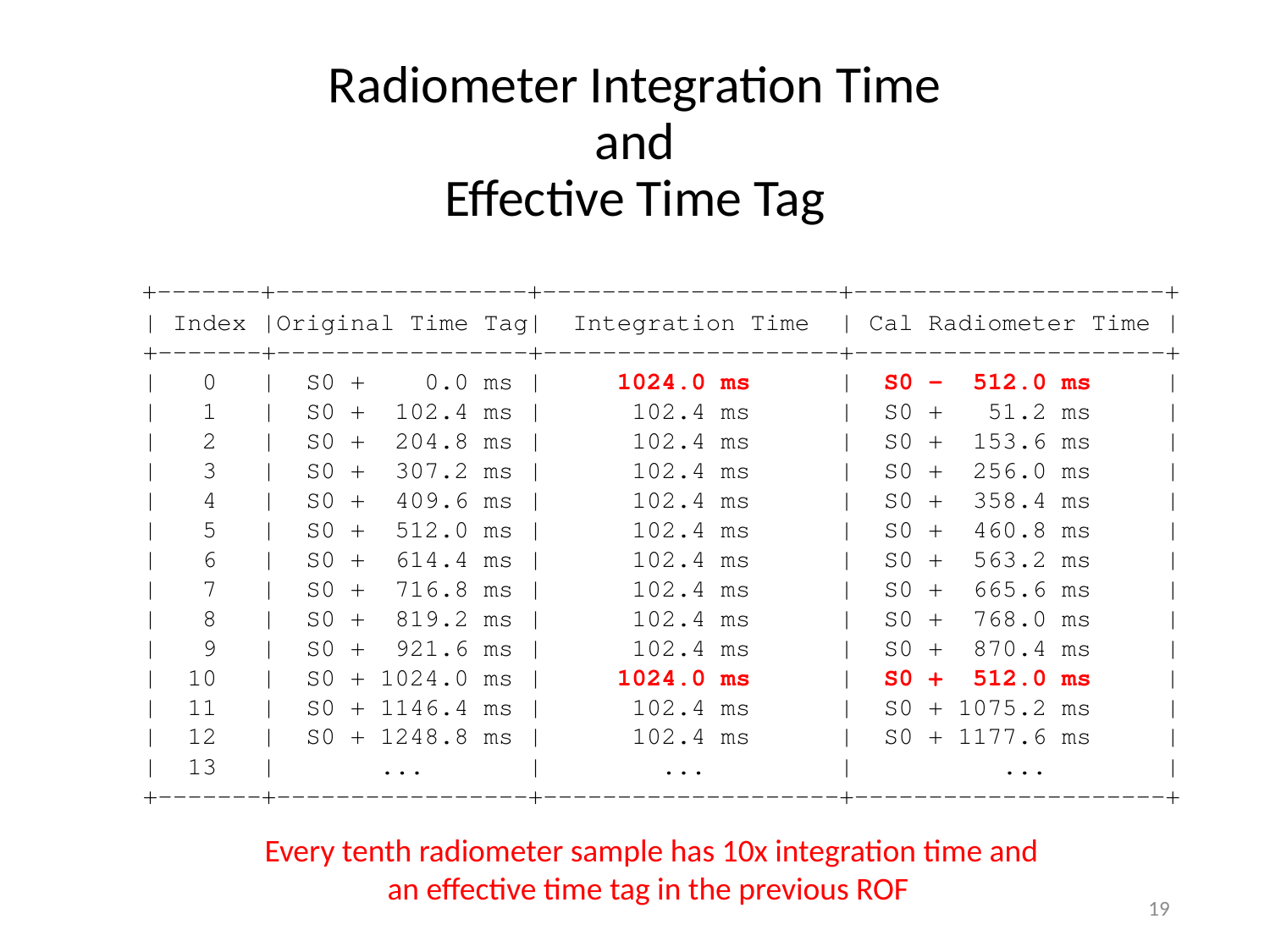

# Radiometer Integration Time and Effective Time Tag
    +-------+-----------------+--------------------+---------------------+
  | Index |Original Time Tag|  Integration Time  | Cal Radiometer Time |
  +-------+-----------------+--------------------+---------------------+
  |   0   |  S0 +    0.0 ms |     1024.0 ms      |  S0 -  512.0 ms     |
  |   1   |  S0 +  102.4 ms |      102.4 ms      |  S0 +   51.2 ms     |
  |   2   |  S0 +  204.8 ms |      102.4 ms      |  S0 +  153.6 ms     |
  |   3   |  S0 +  307.2 ms |      102.4 ms      |  S0 +  256.0 ms     |
  |   4   |  S0 +  409.6 ms |      102.4 ms      |  S0 +  358.4 ms     |
  |   5   |  S0 +  512.0 ms |      102.4 ms      |  S0 +  460.8 ms     |
  |   6   |  S0 +  614.4 ms |      102.4 ms      |  S0 +  563.2 ms     |
  |   7   |  S0 +  716.8 ms |      102.4 ms      |  S0 +  665.6 ms     |
  |   8   |  S0 +  819.2 ms |      102.4 ms      |  S0 +  768.0 ms     |
  |   9   |  S0 +  921.6 ms |      102.4 ms      |  S0 +  870.4 ms     |
  |  10   |  S0 + 1024.0 ms |     1024.0 ms      |  S0 +  512.0 ms     |
  |  11   |  S0 + 1146.4 ms |      102.4 ms      |  S0 + 1075.2 ms     |
  |  12   |  S0 + 1248.8 ms |      102.4 ms      |  S0 + 1177.6 ms     |
  |  13   |       ...       |        ...         |          ...        |
  +-------+-----------------+--------------------+---------------------+
Every tenth radiometer sample has 10x integration time and
an effective time tag in the previous ROF
19